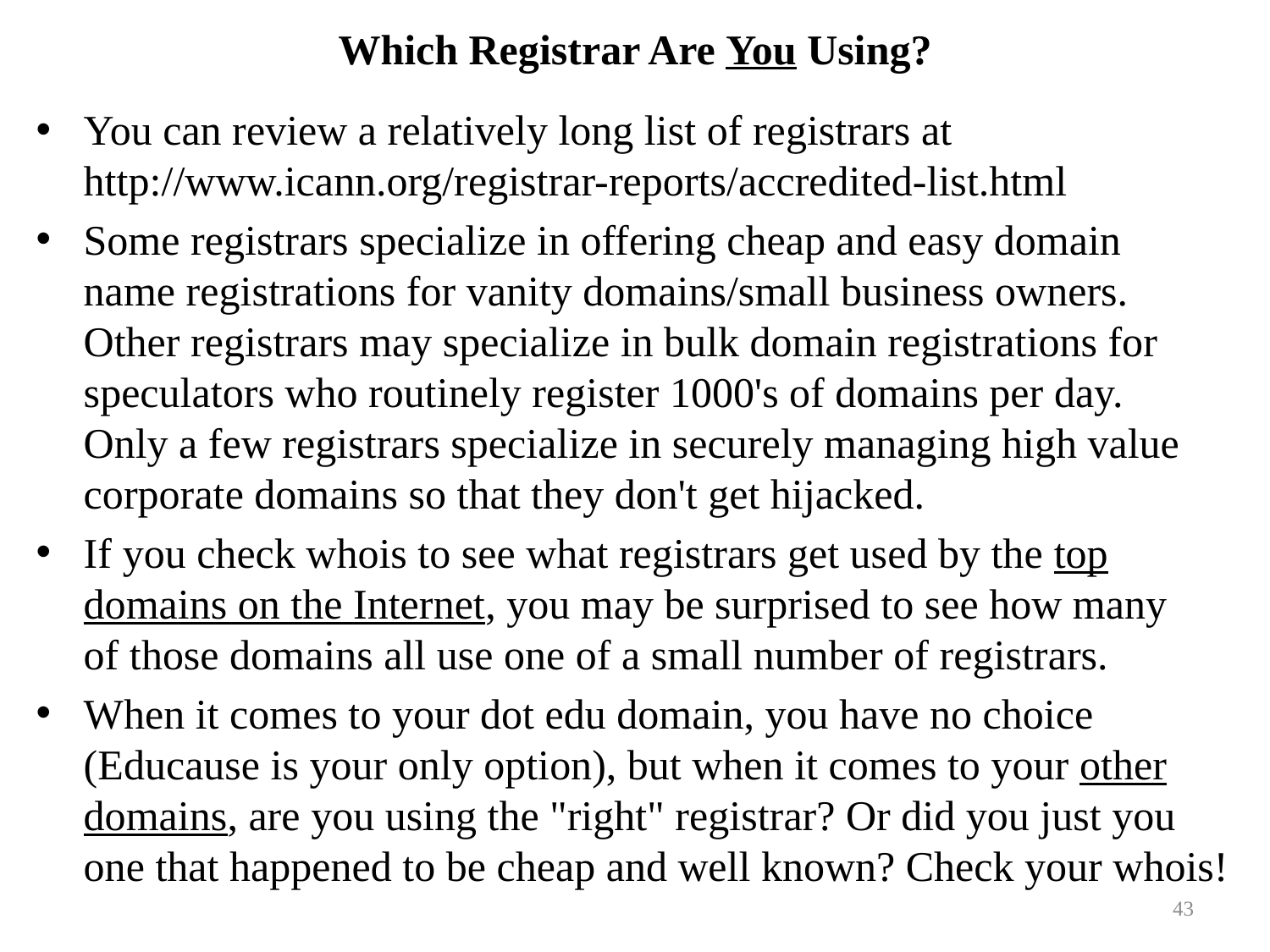

# Which Registrar Are You Using?
You can review a relatively long list of registrars at
http://www.icann.org/registrar-reports/accredited-list.html
Some registrars specialize in offering cheap and easy domain
name registrations for vanity domains/small business owners.
Other registrars may specialize in bulk domain registrations for speculators who routinely register 1000's of domains per day.
Only a few registrars specialize in securely managing high value corporate domains so that they don't get hijacked.
If you check whois to see what registrars get used by the top domains on the Internet, you may be surprised to see how many
of those domains all use one of a small number of registrars.
When it comes to your dot edu domain, you have no choice (Educause is your only option), but when it comes to your other domains, are you using the "right" registrar? Or did you just you one that happened to be cheap and well known? Check your whois!

43